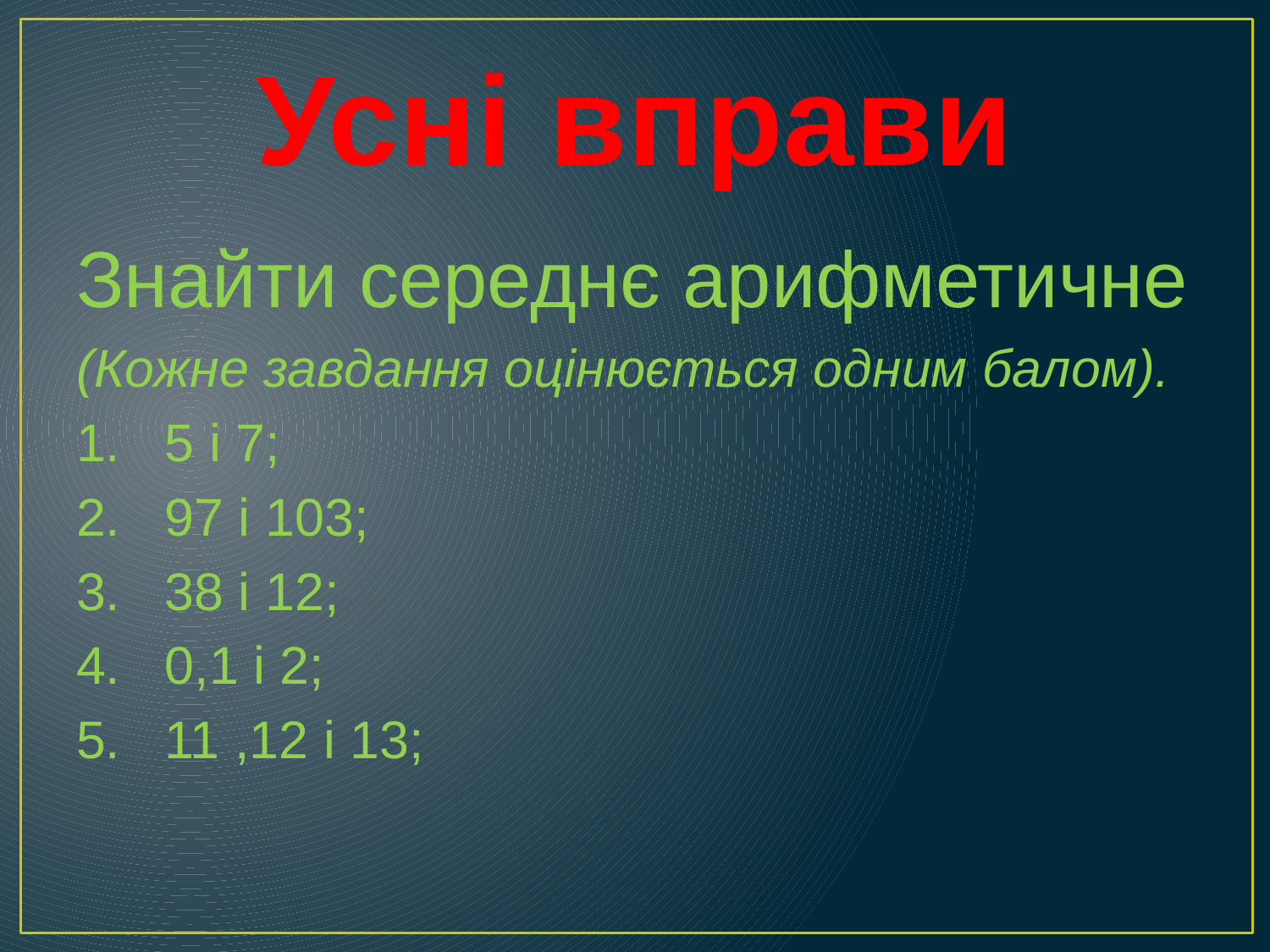

# Усні вправи
Знайти середнє арифметичне
(Кожне завдання оцінюється одним балом).
1.   5 і 7;
2.   97 і 103;
3.   38 і 12;
4.   0,1 і 2;
5.   11 ,12 і 13;